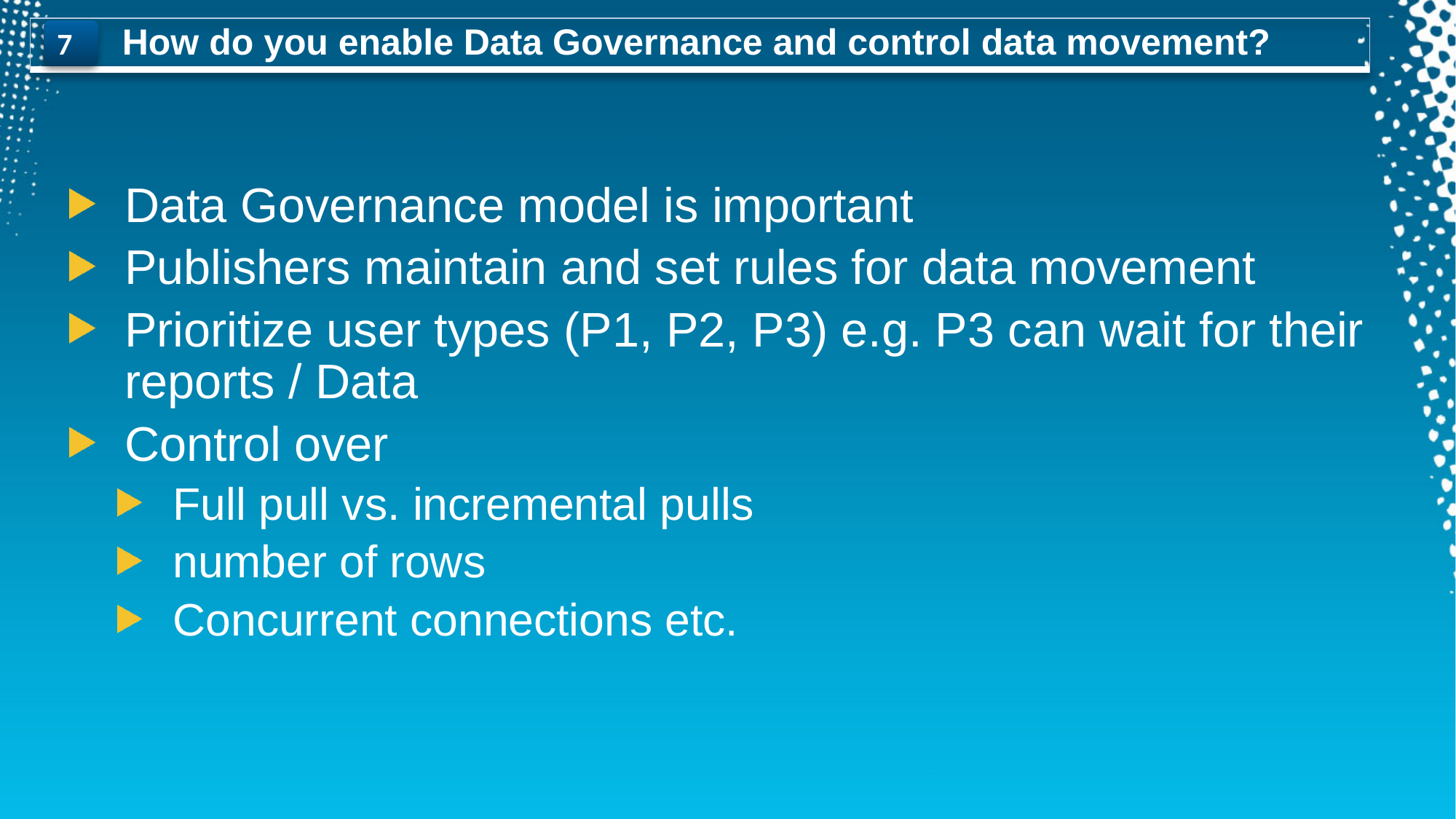

|  | How do you enable Data Governance and control data movement? |
| --- | --- |
7
Data Governance model is important
Publishers maintain and set rules for data movement
Prioritize user types (P1, P2, P3) e.g. P3 can wait for their reports / Data
Control over
Full pull vs. incremental pulls
number of rows
Concurrent connections etc.